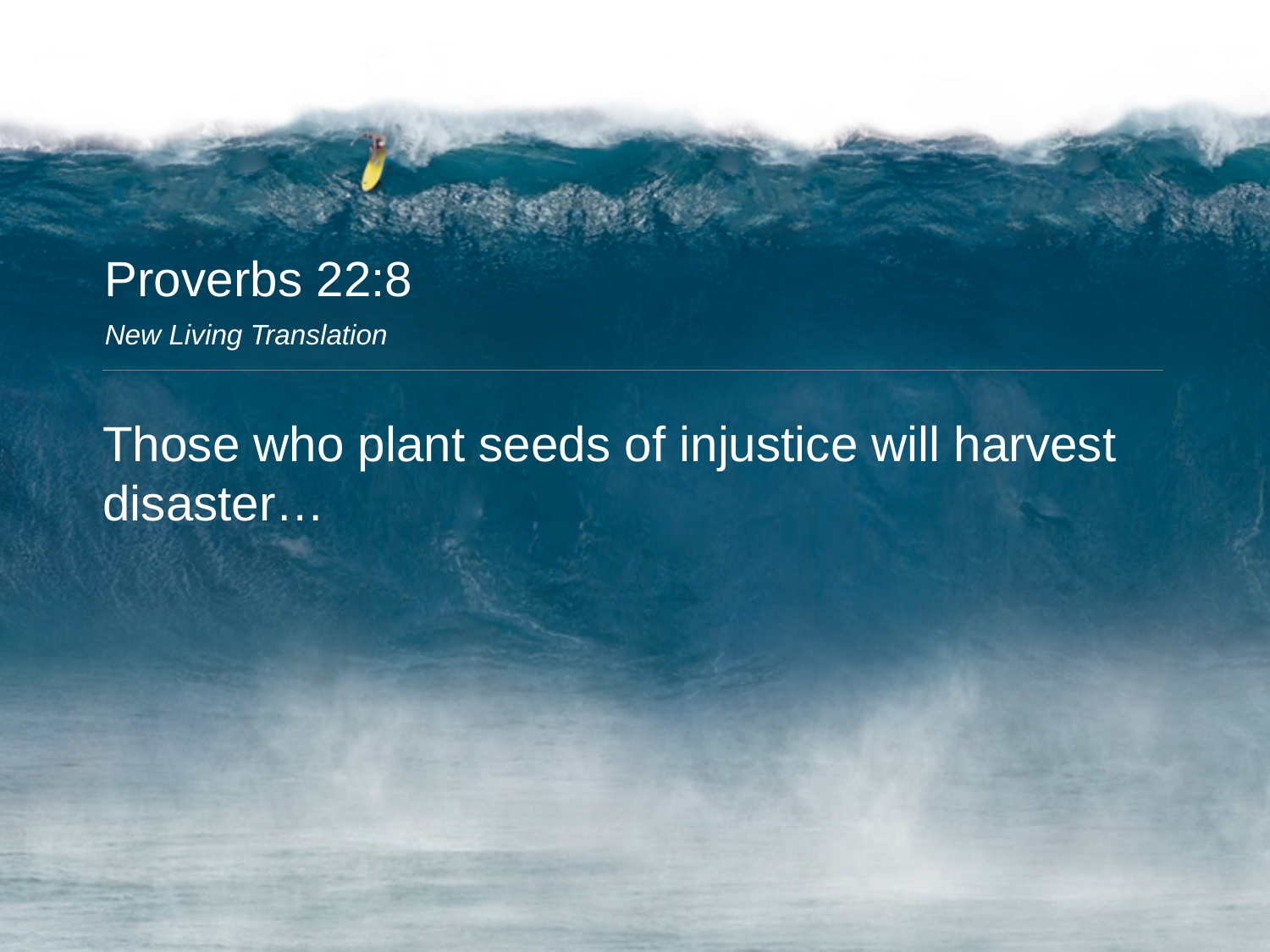

Proverbs 22:8
New Living Translation

Those who plant seeds of injustice will harvest disaster…